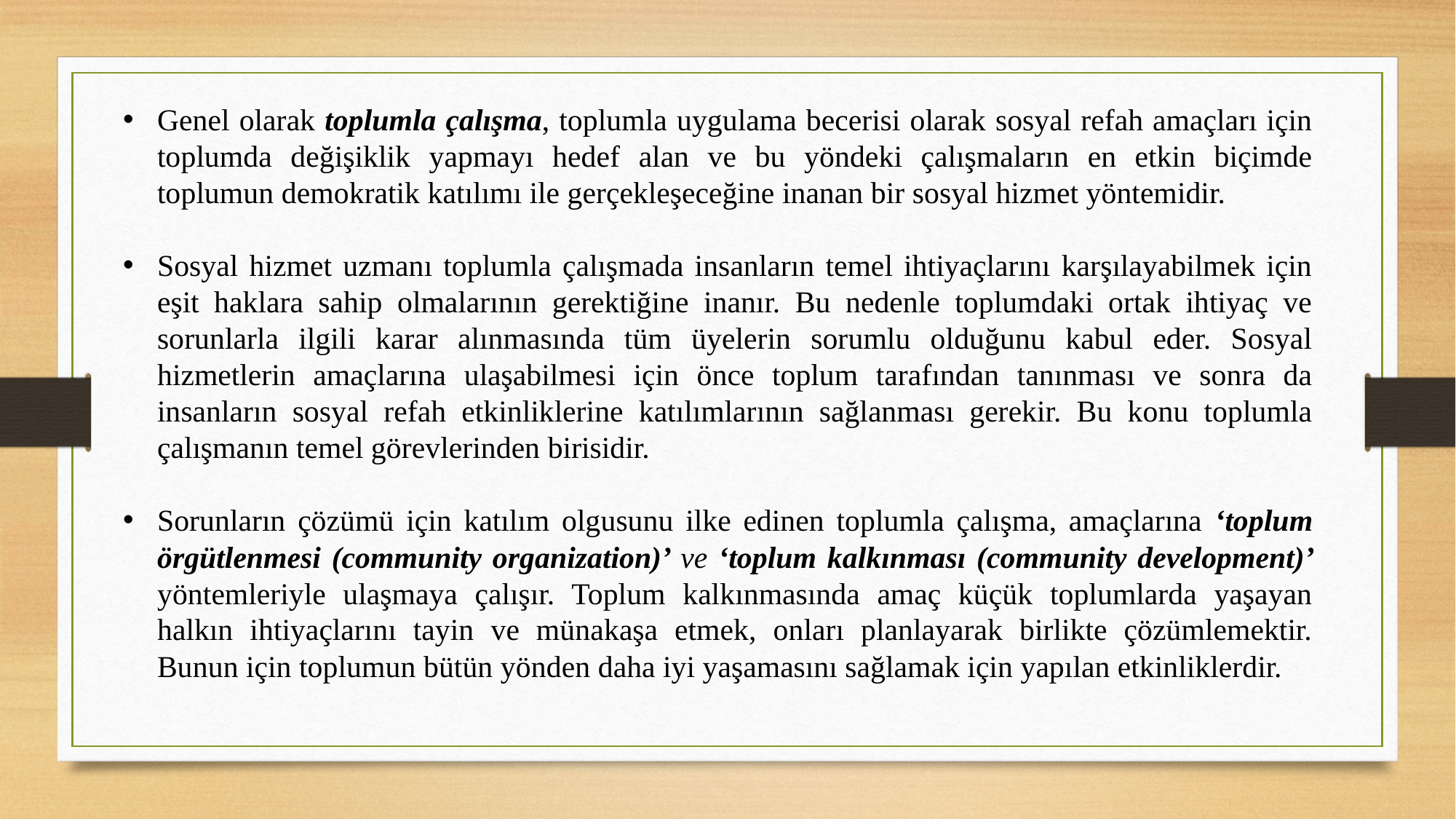

Genel olarak toplumla çalışma, toplumla uygulama becerisi olarak sosyal refah amaçları için toplumda değişiklik yapmayı hedef alan ve bu yöndeki çalışmaların en etkin biçimde toplumun demokratik katılımı ile gerçekleşeceğine inanan bir sosyal hizmet yöntemidir.

Sosyal hizmet uzmanı toplumla çalışmada insanların temel ihtiyaçlarını karşılayabilmek için eşit haklara sahip olmalarının gerektiğine inanır. Bu nedenle toplumdaki ortak ihtiyaç ve sorunlarla ilgili karar alınmasında tüm üyelerin sorumlu olduğunu kabul eder. Sosyal hizmetlerin amaçlarına ulaşabilmesi için önce toplum tarafından tanınması ve sonra da insanların sosyal refah etkinliklerine katılımlarının sağlanması gerekir. Bu konu toplumla çalışmanın temel görevlerinden birisidir.

Sorunların çözümü için katılım olgusunu ilke edinen toplumla çalışma, amaçlarına ‘toplum örgütlenmesi (community organization)’ ve ‘toplum kalkınması (community development)’ yöntemleriyle ulaşmaya çalışır. Toplum kalkınmasında amaç küçük toplumlarda yaşayan halkın ihtiyaçlarını tayin ve münakaşa etmek, onları planlayarak birlikte çözümlemektir. Bunun için toplumun bütün yönden daha iyi yaşamasını sağlamak için yapılan etkinliklerdir.